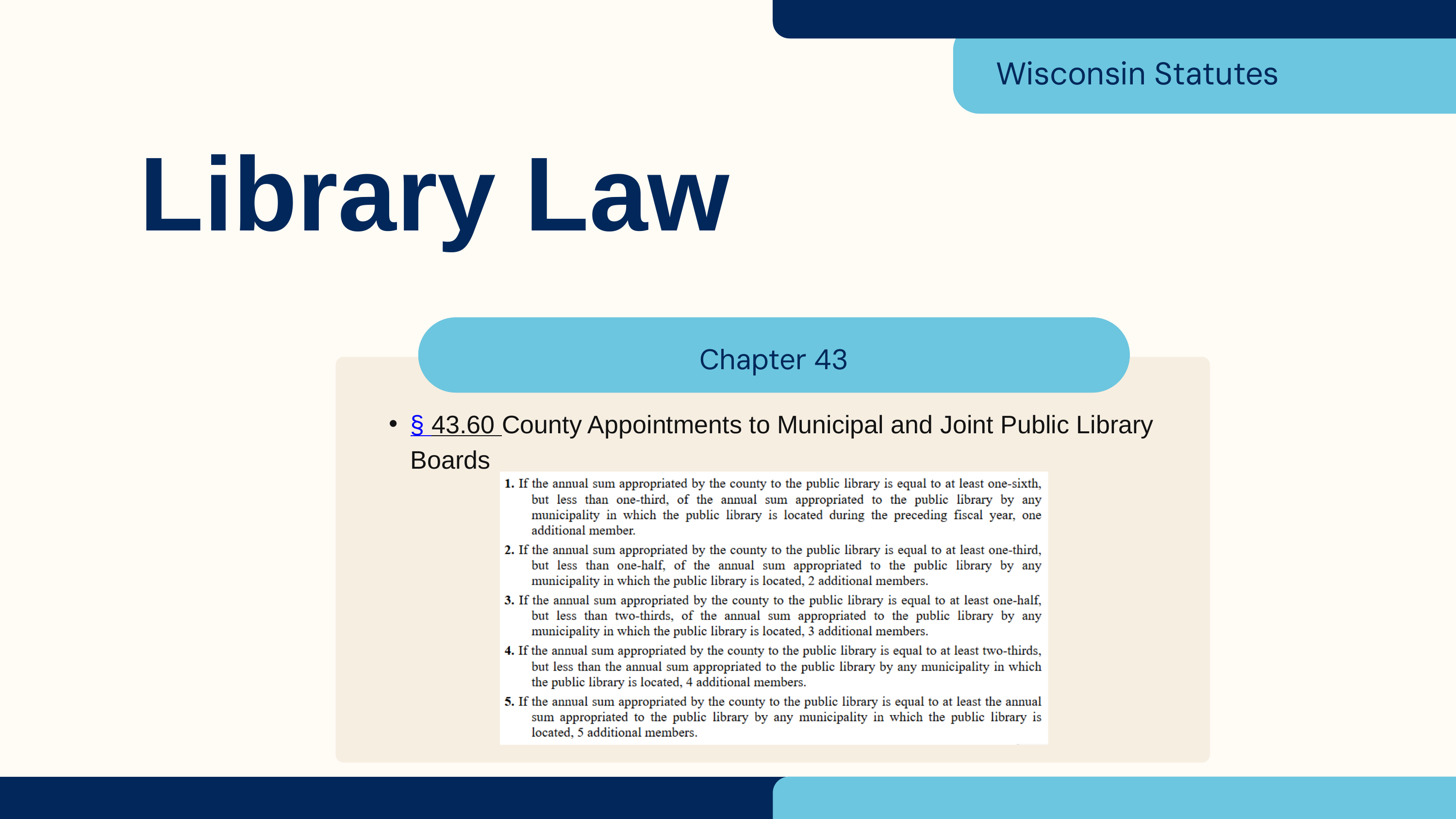

Wisconsin Statutes
Library Law
Chapter 43

§ 43.60 County Appointments to Municipal and Joint Public Library Boards